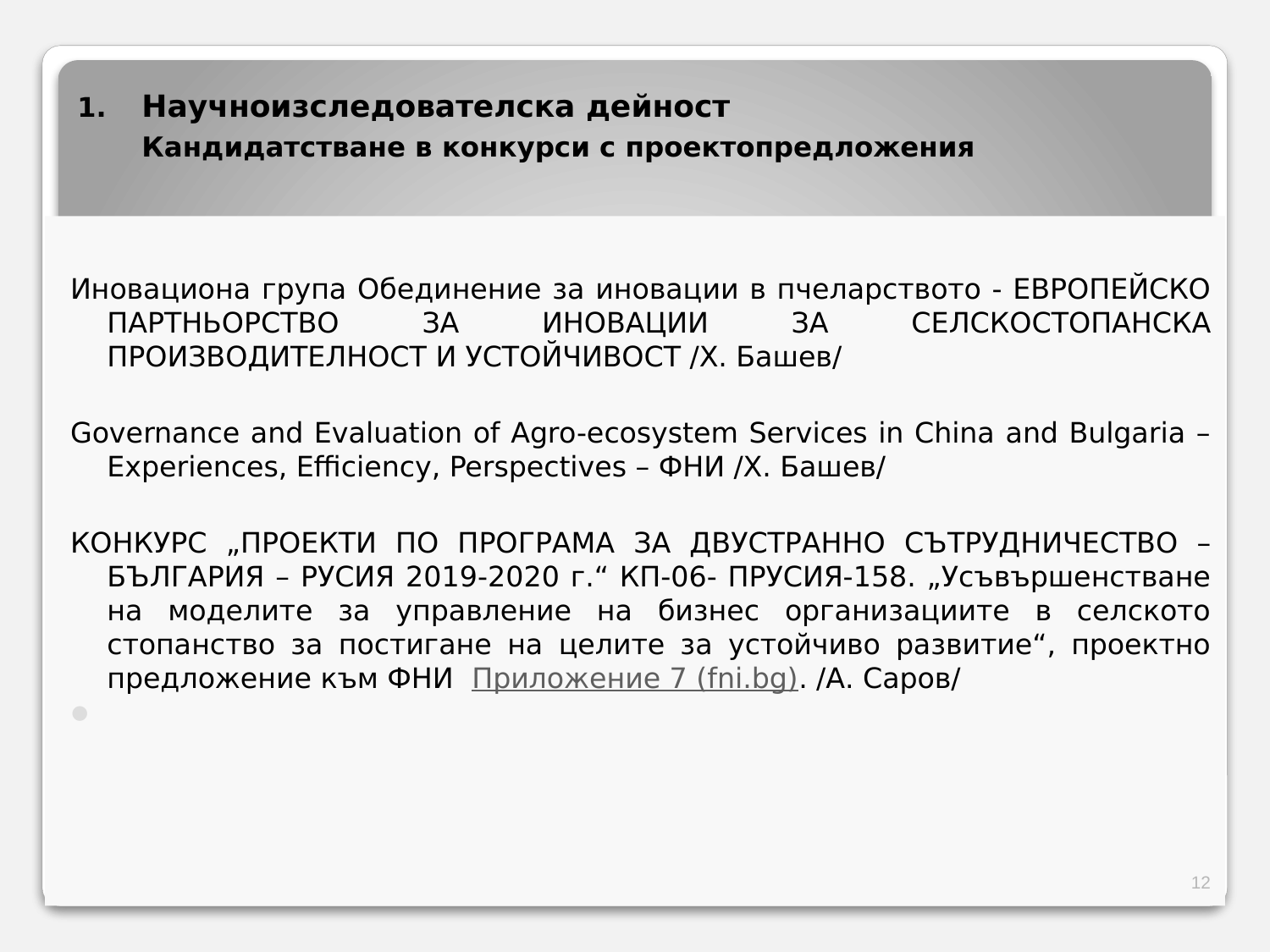

Научноизследователска дейност
	Кандидатстване в конкурси с проектопредложения

Иновациона група Обединение за иновации в пчеларството - ЕВРОПЕЙСКО ПАРТНЬОРСТВО ЗА ИНОВАЦИИ ЗА СЕЛСКОСТОПАНСКА ПРОИЗВОДИТЕЛНОСТ И УСТОЙЧИВОСТ /Х. Башев/

Governance and Evaluation of Agro-ecosystem Services in China and Bulgaria – Experiences, Efficiency, Perspectives – ФНИ /Х. Башев/

КОНКУРС „ПРОЕКТИ ПО ПРОГРАМА ЗА ДВУСТРАННО СЪТРУДНИЧЕСТВО – БЪЛГАРИЯ – РУСИЯ 2019-2020 г.“ КП-06- ПРУСИЯ-158. „Усъвършенстване на моделите за управление на бизнес организациите в селското стопанство за постигане на целите за устойчиво развитие“, проектно предложение към ФНИ  Приложение 7 (fni.bg). /А. Саров/

12